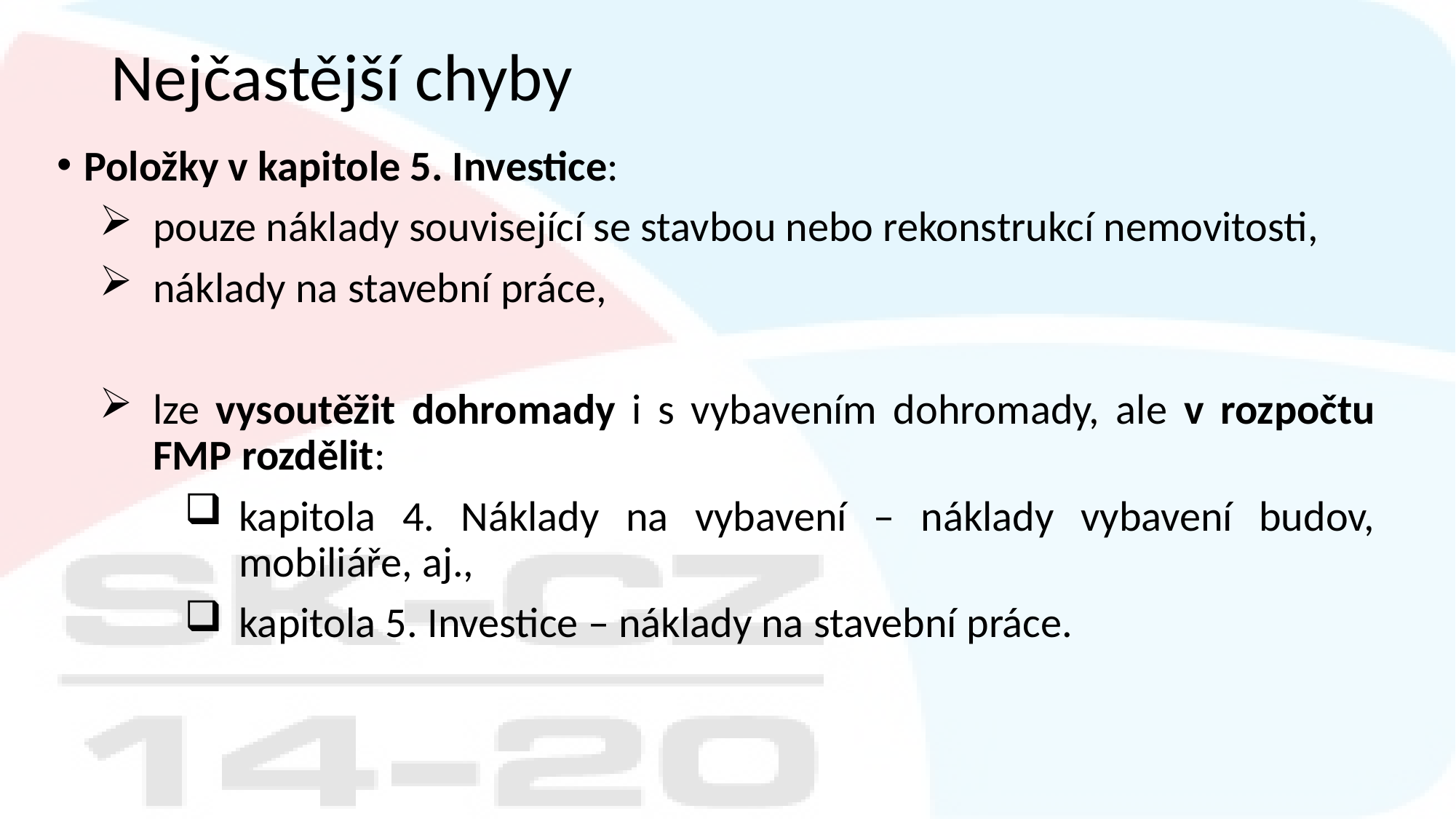

# Nejčastější chyby
Položky v kapitole 5. Investice:
pouze náklady související se stavbou nebo rekonstrukcí nemovitosti,
náklady na stavební práce,

lze vysoutěžit dohromady i s vybavením dohromady, ale v rozpočtu FMP rozdělit:
kapitola 4. Náklady na vybavení – náklady vybavení budov, mobiliáře, aj.,
kapitola 5. Investice – náklady na stavební práce.